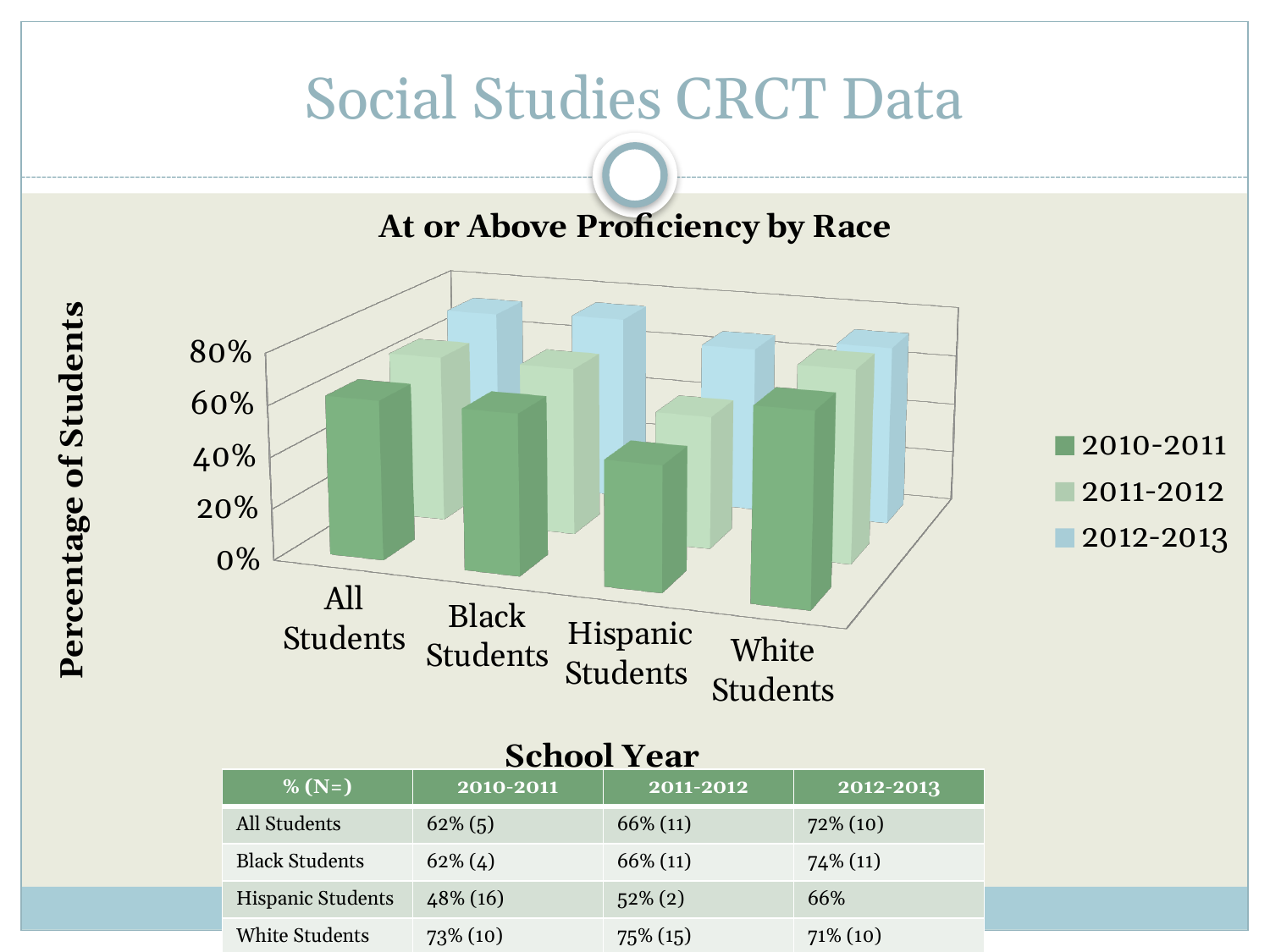

# Social Studies CRCT Data

[unsupported chart]

| % (N=) | 2010-2011 | 2011-2012 | 2012-2013 |
| --- | --- | --- | --- |
| All Students | 62% (5) | 66% (11) | 72% (10) |
| Black Students | 62% (4) | 66% (11) | 74% (11) |
| Hispanic Students | 48% (16) | 52% (2) | 66% |
| White Students | 73% (10) | 75% (15) | 71% (10) |